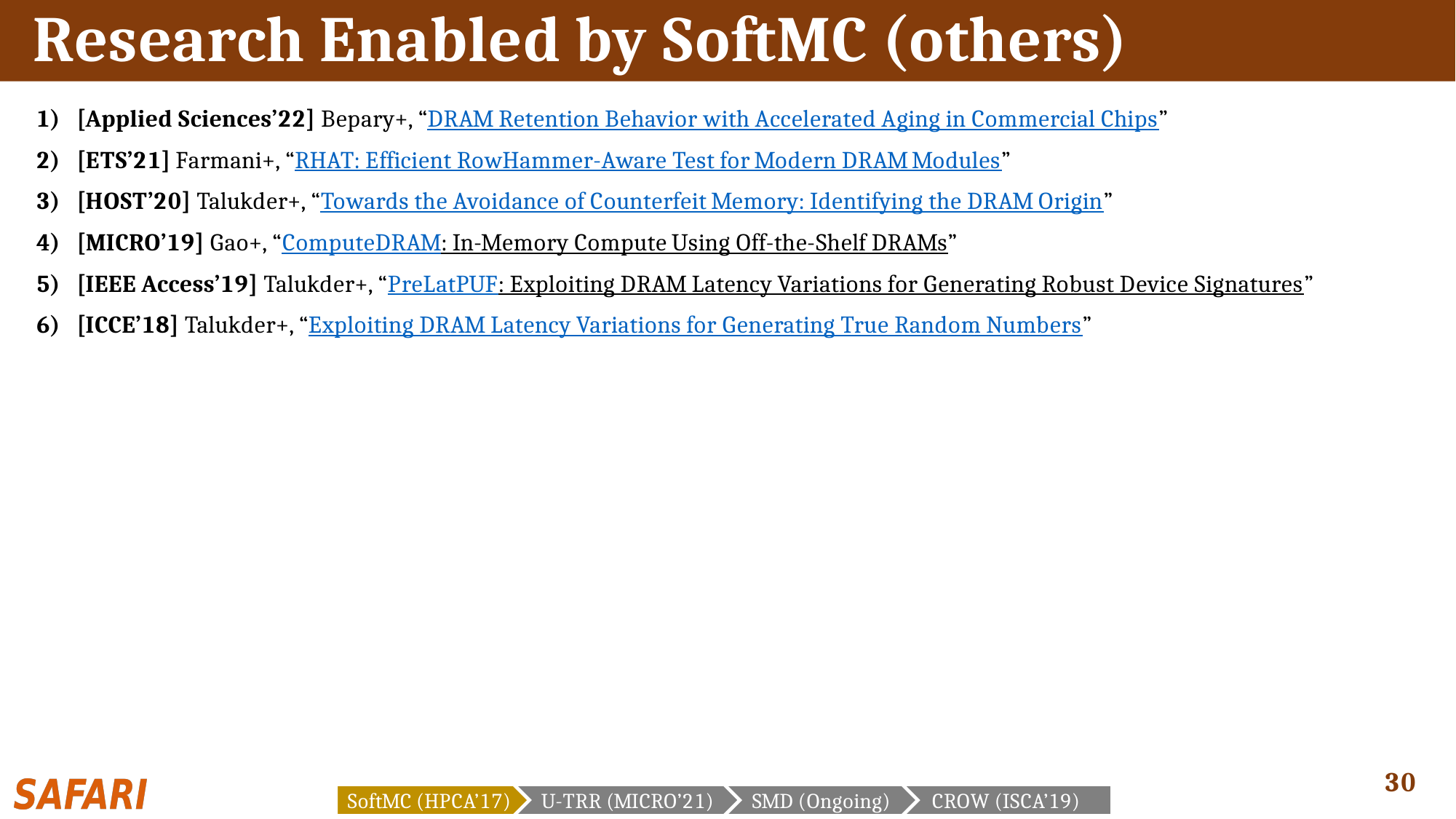

# Research Enabled by SoftMC (others)
[Applied Sciences’22] Bepary+, “DRAM Retention Behavior with Accelerated Aging in Commercial Chips”
[ETS’21] Farmani+, “RHAT: Efficient RowHammer-Aware Test for Modern DRAM Modules”
[HOST’20] Talukder+, “Towards the Avoidance of Counterfeit Memory: Identifying the DRAM Origin”
[MICRO’19] Gao+, “ComputeDRAM: In-Memory Compute Using Off-the-Shelf DRAMs”
[IEEE Access’19] Talukder+, “PreLatPUF: Exploiting DRAM Latency Variations for Generating Robust Device Signatures”
[ICCE’18] Talukder+, “Exploiting DRAM Latency Variations for Generating True Random Numbers”
SoftMC (HPCA’17)
U-TRR (MICRO’21)
SMD (Ongoing)
CROW (ISCA’19)